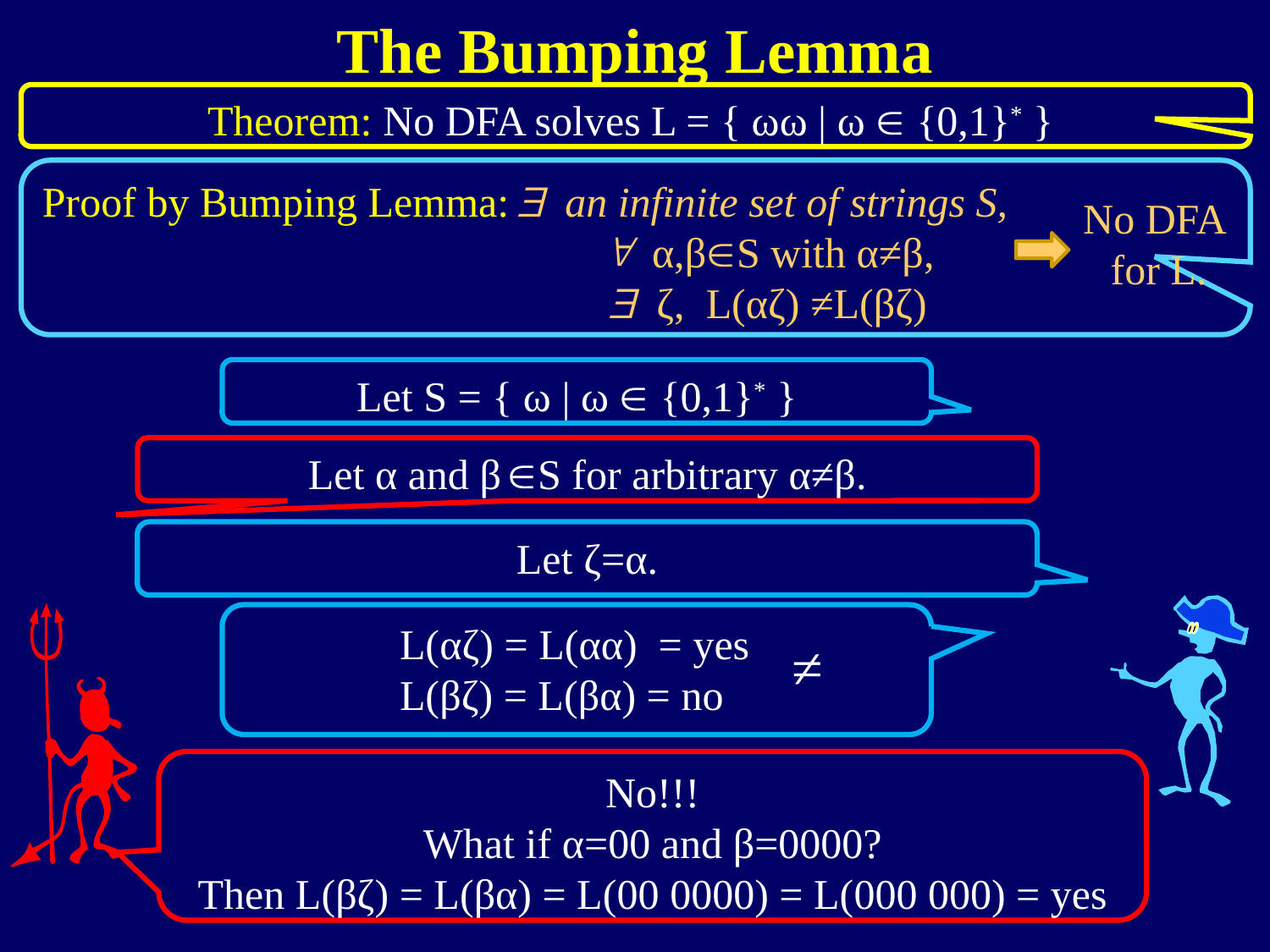

The Bumping Lemma
Theorem: No DFA solves L = { ωω | ω ∈ {0,1}* }
Proof by Bumping Lemma:
∃ an infinite set of strings S,
∀ α,β∈S with α≠β,
∃ ζ,  L(αζ) ≠L(βζ)
No DFA
for L.

Let S = { ω | ω ∈ {0,1}* }
Let α and β ∈S for arbitrary α≠β.

Let ζ=α.

               L(αζ) = L(αα)  = yes
               L(βζ) = L(βα) = no
≠
No!!!
What if α=00 and β=0000?
Then L(βζ) = L(βα) = L(00 0000) = L(000 000) = yes